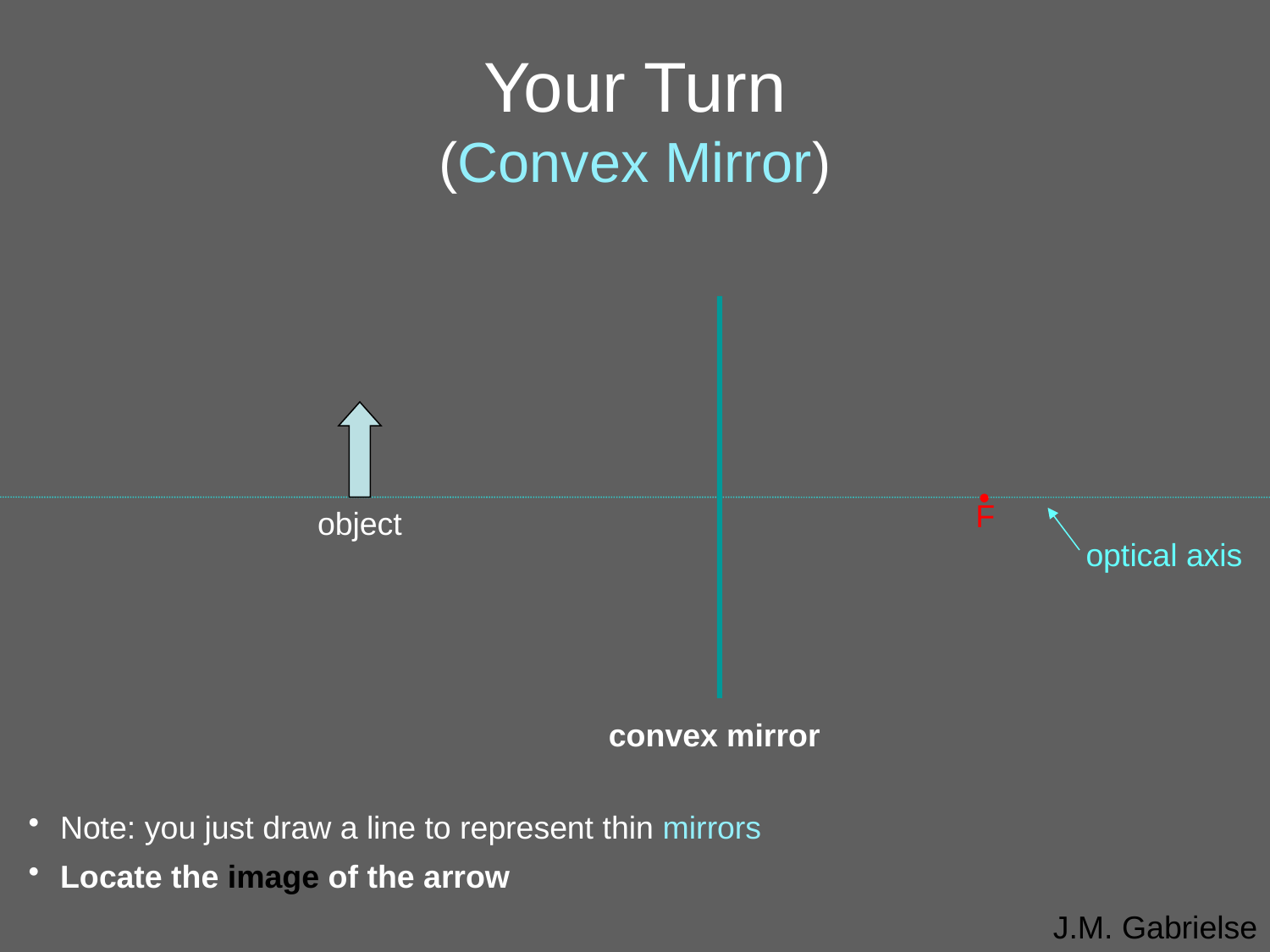

# Your Turn (Convex Mirror)

object

•
F

optical axis
convex mirror
Note: you just draw a line to represent thin mirrors
Locate the image of the arrow